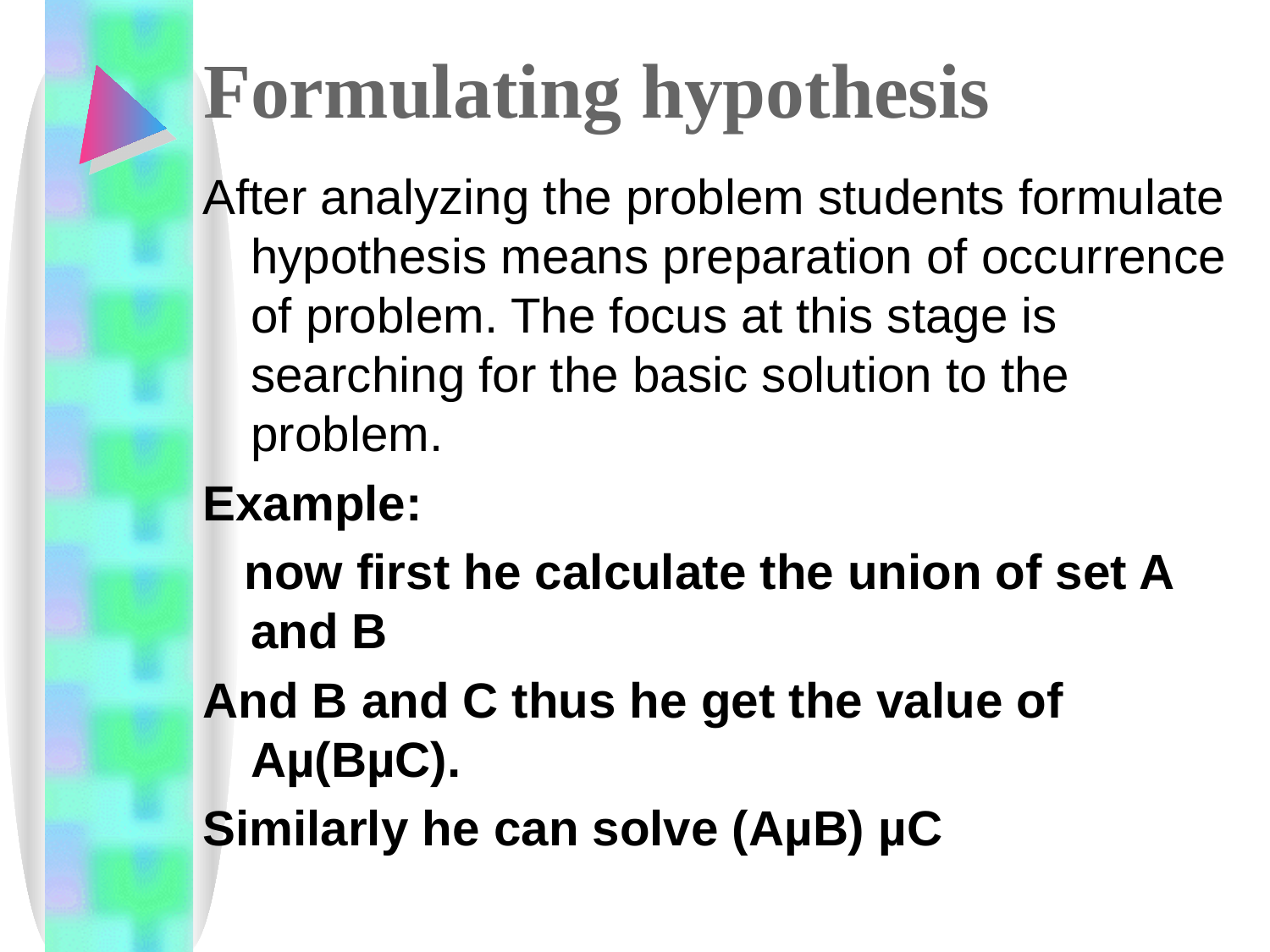

# Formulating hypothesis
After analyzing the problem students formulate hypothesis means preparation of occurrence of problem. The focus at this stage is searching for the basic solution to the problem.
Example:
   now first he calculate the union of set A and B
And B and C thus he get the value of  Aµ(BµC).
Similarly he can solve (AµB) µC